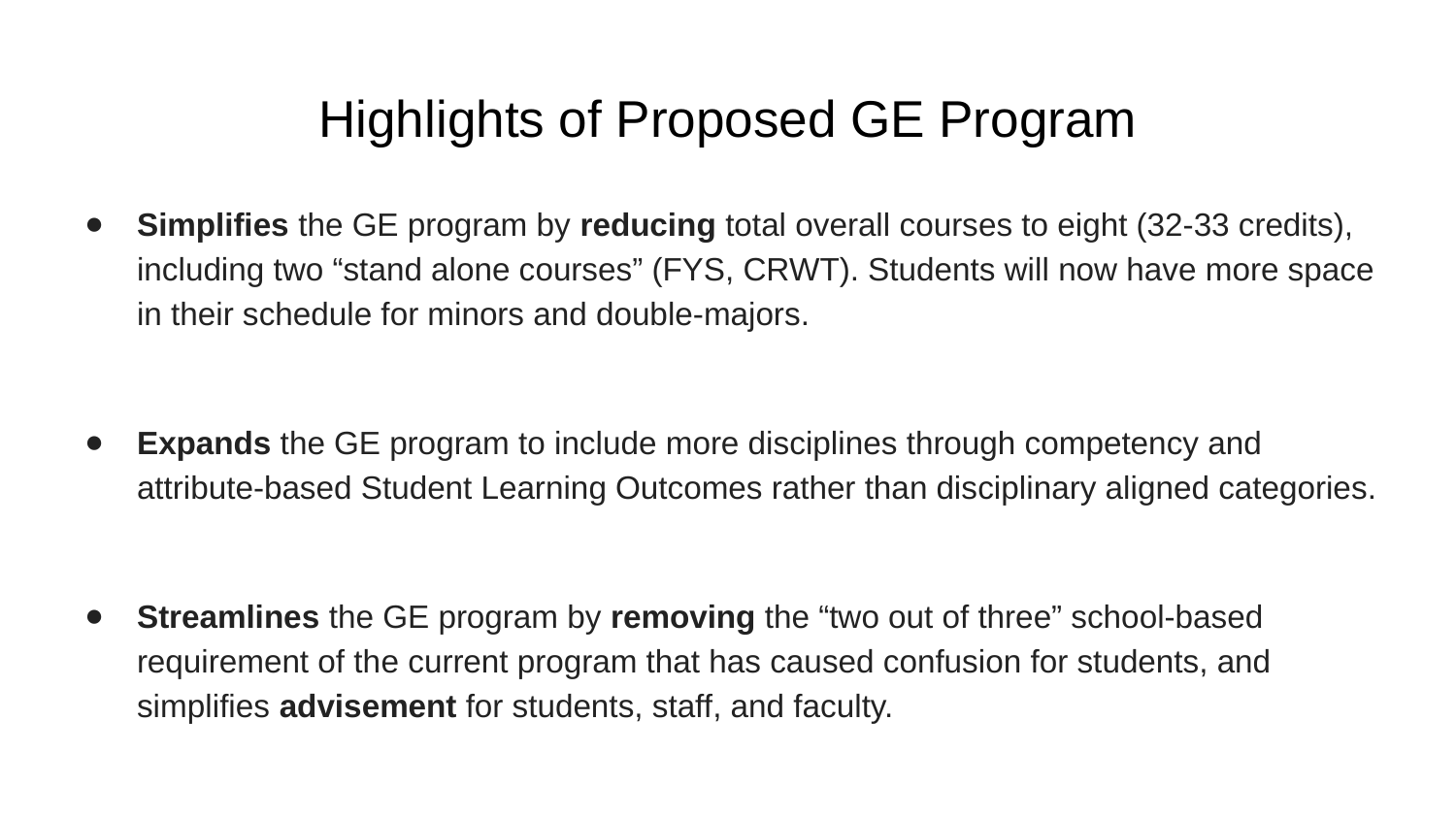

# Highlights of Proposed GE Program
Simplifies the GE program by reducing total overall courses to eight (32-33 credits), including two “stand alone courses” (FYS, CRWT). Students will now have more space in their schedule for minors and double-majors.

Expands the GE program to include more disciplines through competency and attribute-based Student Learning Outcomes rather than disciplinary aligned categories.

Streamlines the GE program by removing the “two out of three” school-based requirement of the current program that has caused confusion for students, and simplifies advisement for students, staff, and faculty.